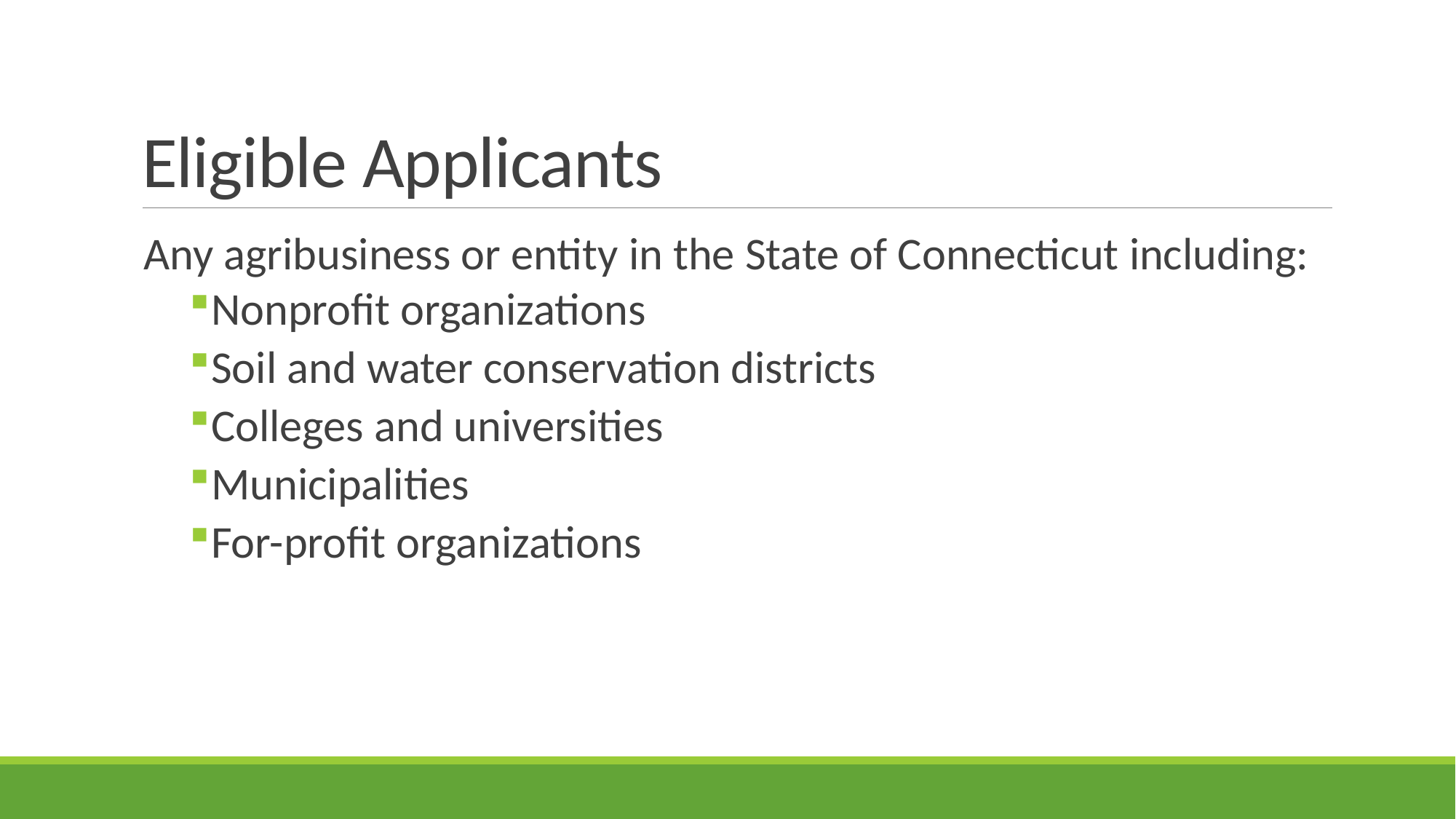

# Eligible Applicants
Any agribusiness or entity in the State of Connecticut including:
Nonprofit organizations
Soil and water conservation districts
Colleges and universities
Municipalities
For-profit organizations